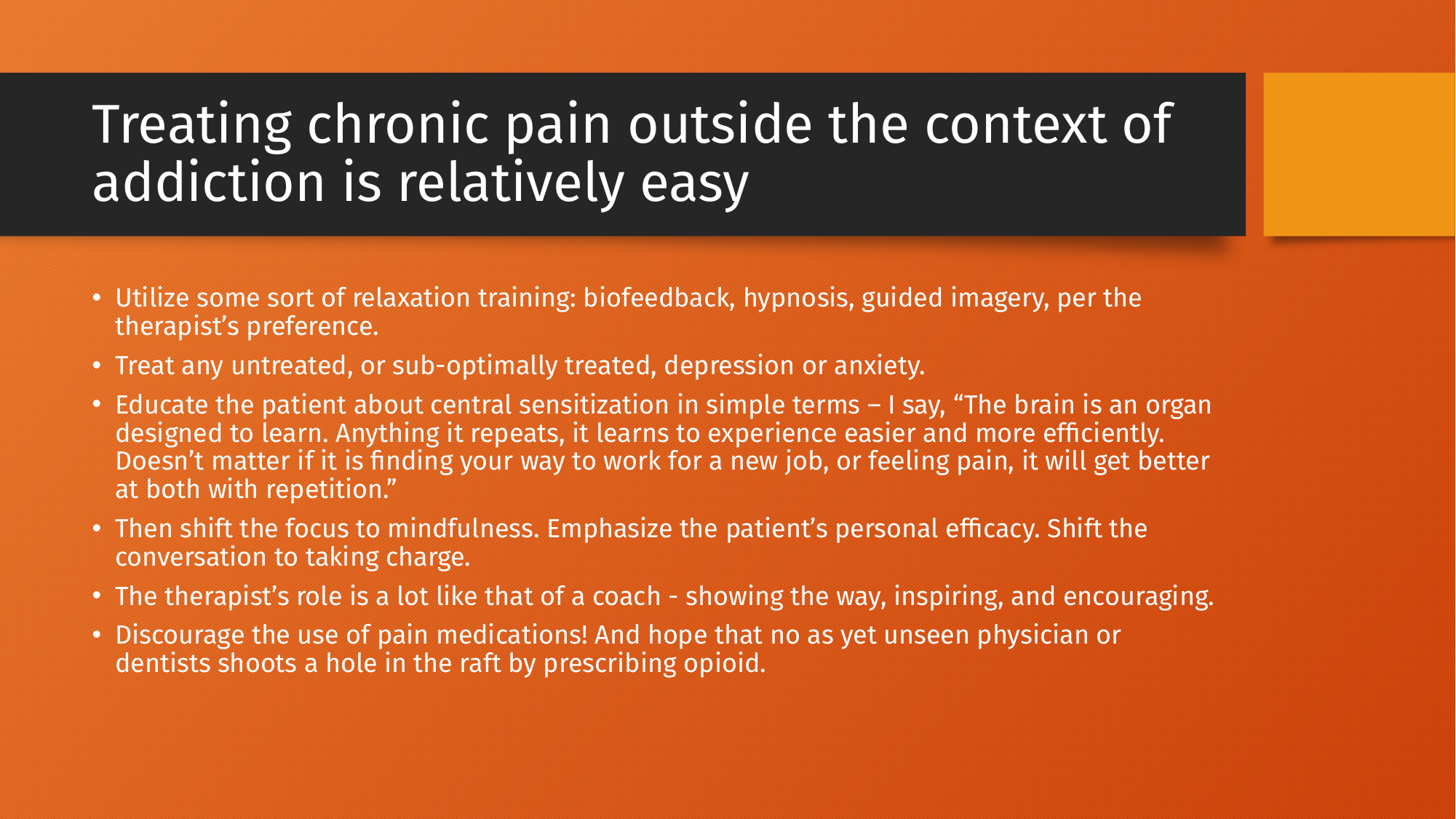

# Treating chronic pain outside the context of addiction is relatively easy
Utilize some sort of relaxation training: biofeedback, hypnosis, guided imagery, per the therapist’s preference.
Treat any untreated, or sub-optimally treated, depression or anxiety.
Educate the patient about central sensitization in simple terms – I say, “The brain is an organ designed to learn. Anything it repeats, it learns to experience easier and more efficiently. Doesn’t matter if it is finding your way to work for a new job, or feeling pain, it will get better at both with repetition.”
Then shift the focus to mindfulness. Emphasize the patient’s personal efficacy. Shift the conversation to taking charge.
The therapist’s role is a lot like that of a coach - showing the way, inspiring, and encouraging.
Discourage the use of pain medications! And hope that no as yet unseen physician or dentists shoots a hole in the raft by prescribing opioid.